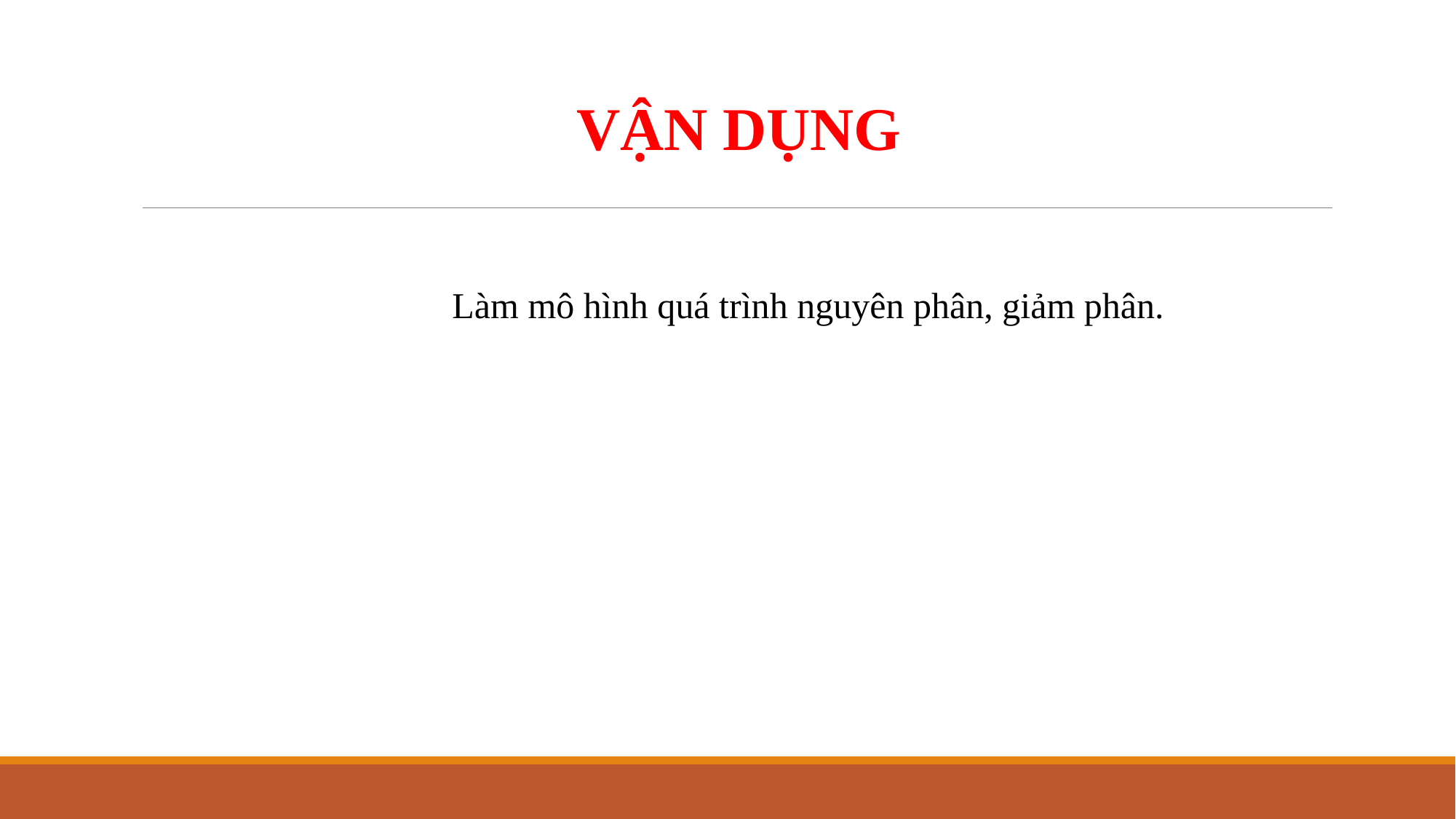

VẬN DỤNG
 Làm mô hình quá trình nguyên phân, giảm phân.